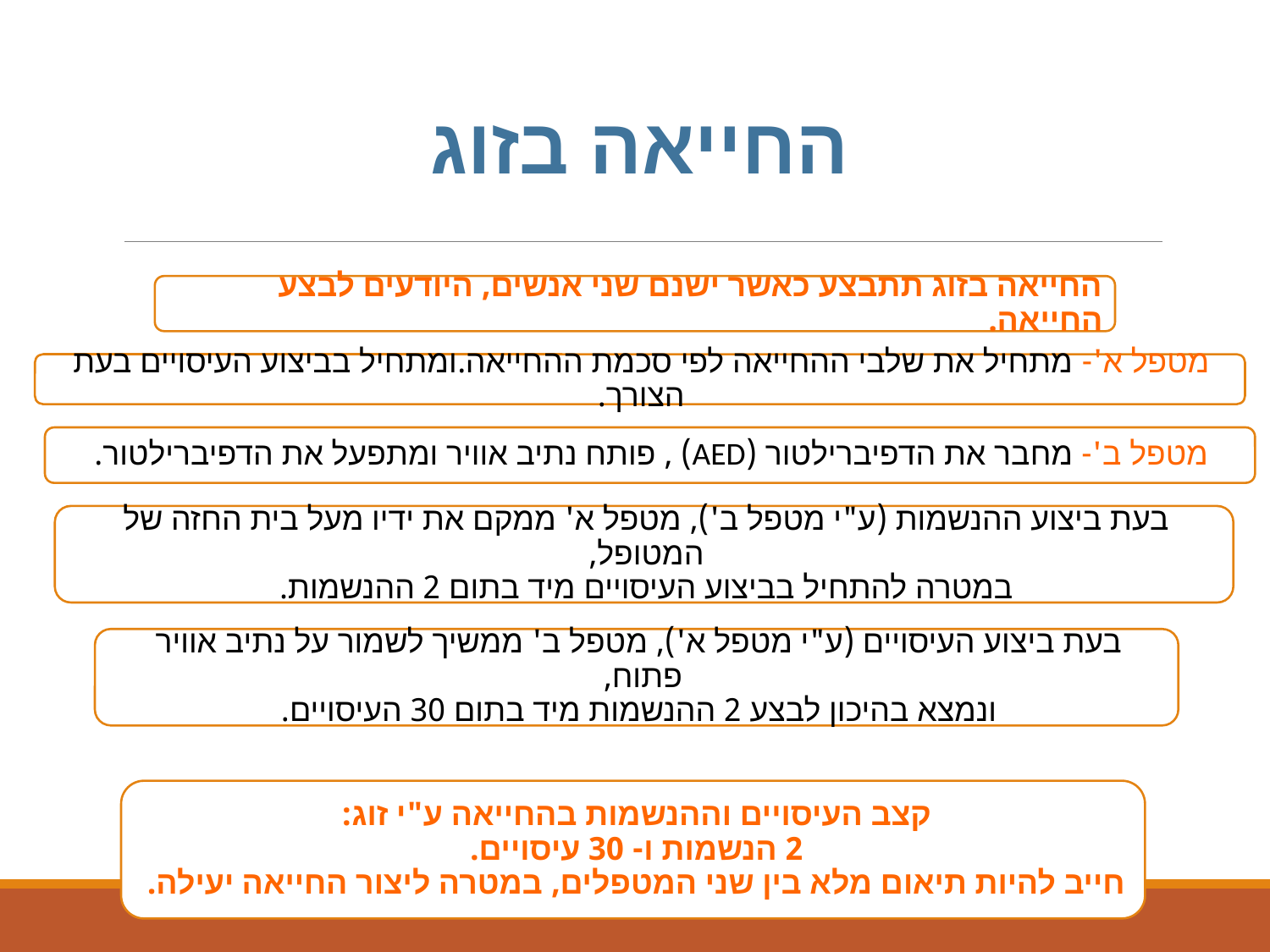

החייאה בזוג
החייאה בזוג תתבצע כאשר ישנם שני אנשים, היודעים לבצע החייאה.
מטפל א'- מתחיל את שלבי ההחייאה לפי סכמת ההחייאה.ומתחיל בביצוע העיסויים בעת הצורך.
מטפל ב'- מחבר את הדפיברילטור (AED) , פותח נתיב אוויר ומתפעל את הדפיברילטור.
בעת ביצוע ההנשמות (ע"י מטפל ב'), מטפל א' ממקם את ידיו מעל בית החזה של המטופל,
במטרה להתחיל בביצוע העיסויים מיד בתום 2 ההנשמות.
בעת ביצוע העיסויים (ע"י מטפל א'), מטפל ב' ממשיך לשמור על נתיב אוויר פתוח,
ונמצא בהיכון לבצע 2 ההנשמות מיד בתום 30 העיסויים.
קצב העיסויים וההנשמות בהחייאה ע"י זוג:
2 הנשמות ו- 30 עיסויים.
חייב להיות תיאום מלא בין שני המטפלים, במטרה ליצור החייאה יעילה.